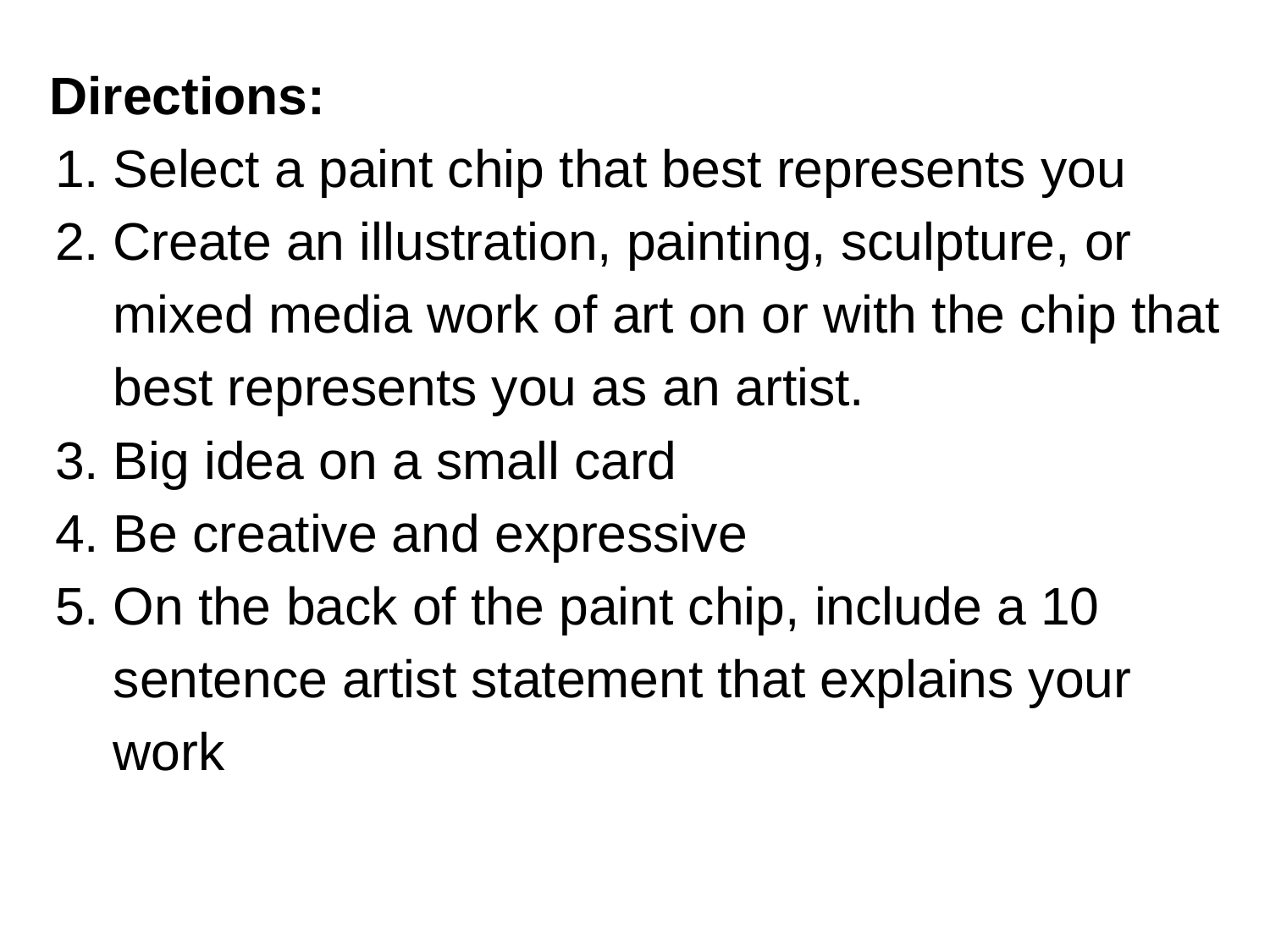

Directions:
Select a paint chip that best represents you
Create an illustration, painting, sculpture, or mixed media work of art on or with the chip that best represents you as an artist.
Big idea on a small card
Be creative and expressive
On the back of the paint chip, include a 10 sentence artist statement that explains your work